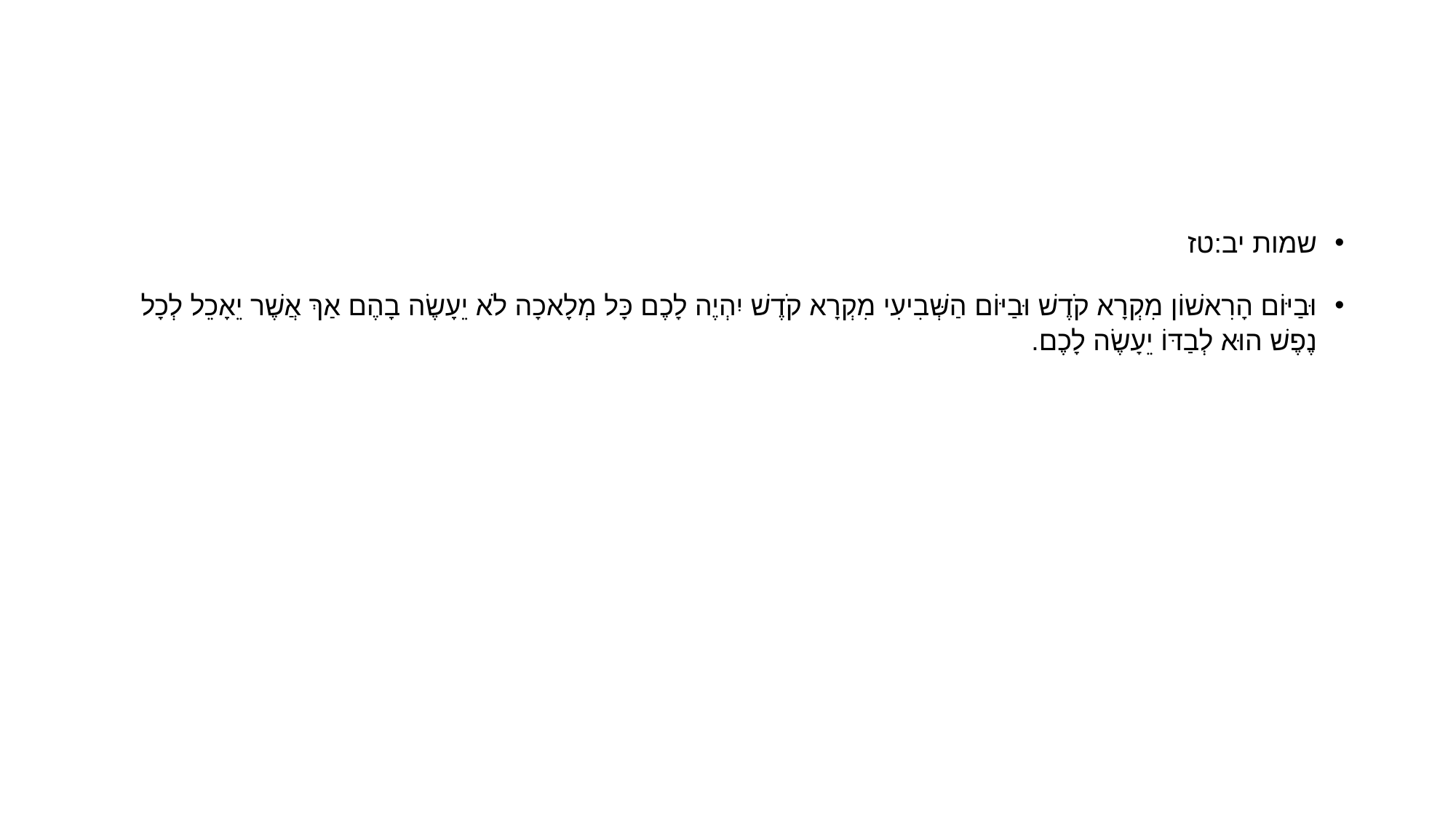

#
שמות יב:טז
וּבַיּוֹם הָרִאשׁוֹן מִקְרָא קֹדֶשׁ וּבַיּוֹם הַשְּׁבִיעִי מִקְרָא קֹדֶשׁ יִהְיֶה לָכֶם כָּל מְלָאכָה לֹא יֵעָשֶׂה בָהֶם אַךְ אֲשֶׁר יֵאָכֵל לְכָל נֶפֶשׁ הוּא לְבַדּוֹ יֵעָשֶׂה לָכֶם.